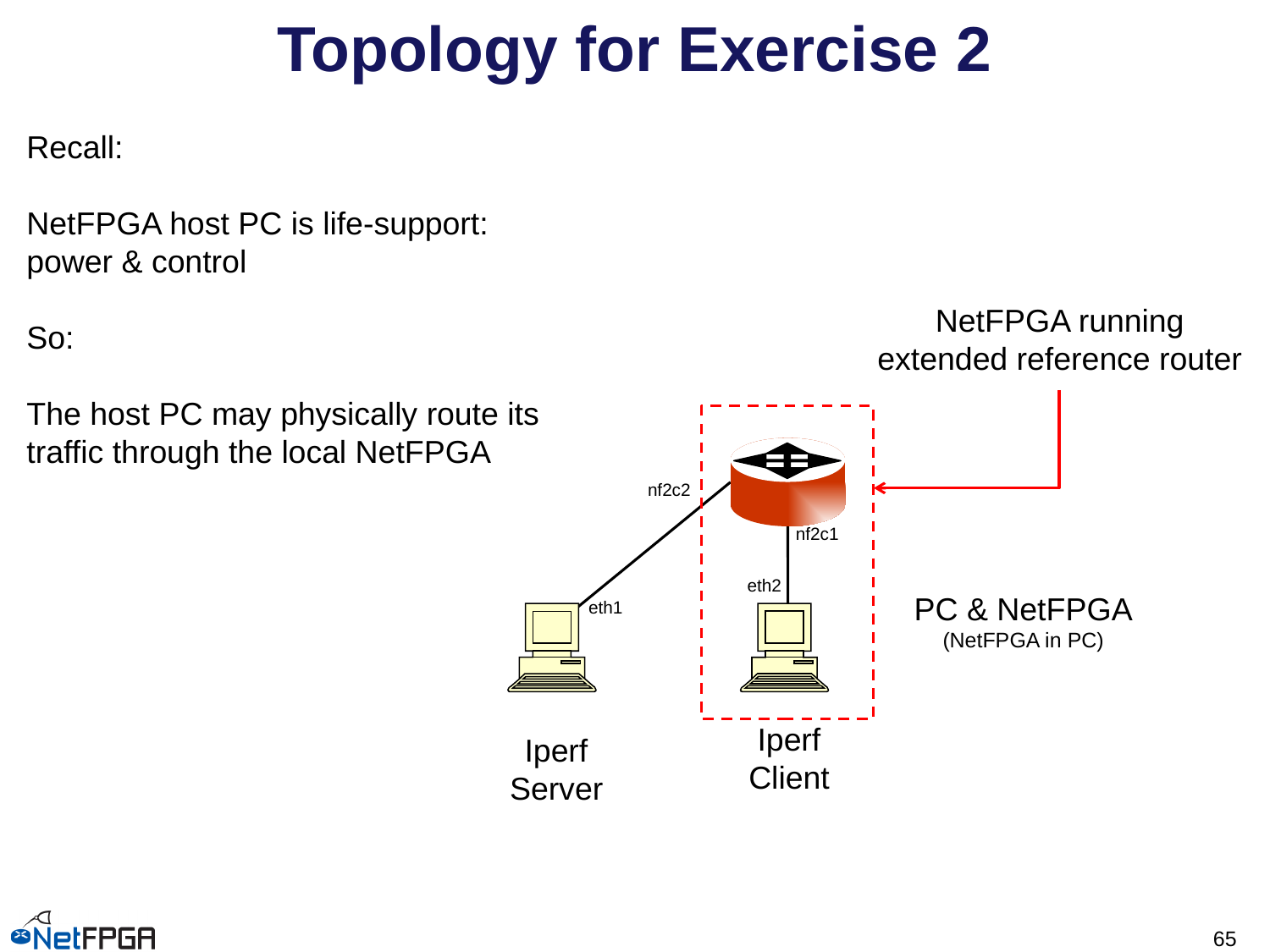

# Topology for Exercise 2
Recall:

NetFPGA host PC is life-support: power & control

So:

The host PC may physically route its traffic through the local NetFPGA
NetFPGA running
extended reference router

nf2c2

nf2c1
eth2
PC & NetFPGA
(NetFPGA in PC)
eth1

Iperf Client
Iperf
Server